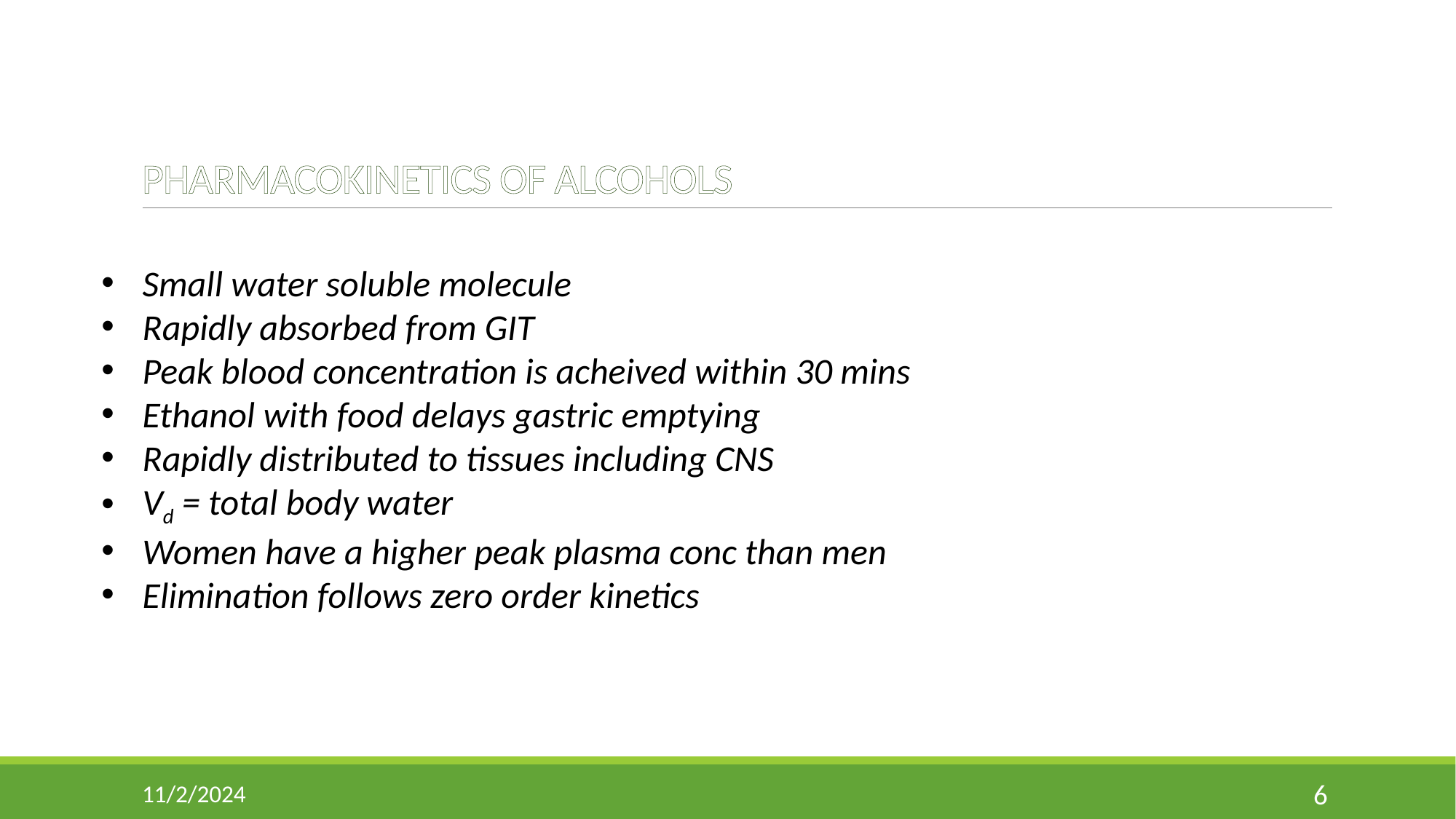

# PHARMACOKINETICS OF ALCOHOLS
Small water soluble molecule
Rapidly absorbed from GIT
Peak blood concentration is acheived within 30 mins
Ethanol with food delays gastric emptying
Rapidly distributed to tissues including CNS
Vd = total body water
Women have a higher peak plasma conc than men
Elimination follows zero order kinetics
11/2/2024
6